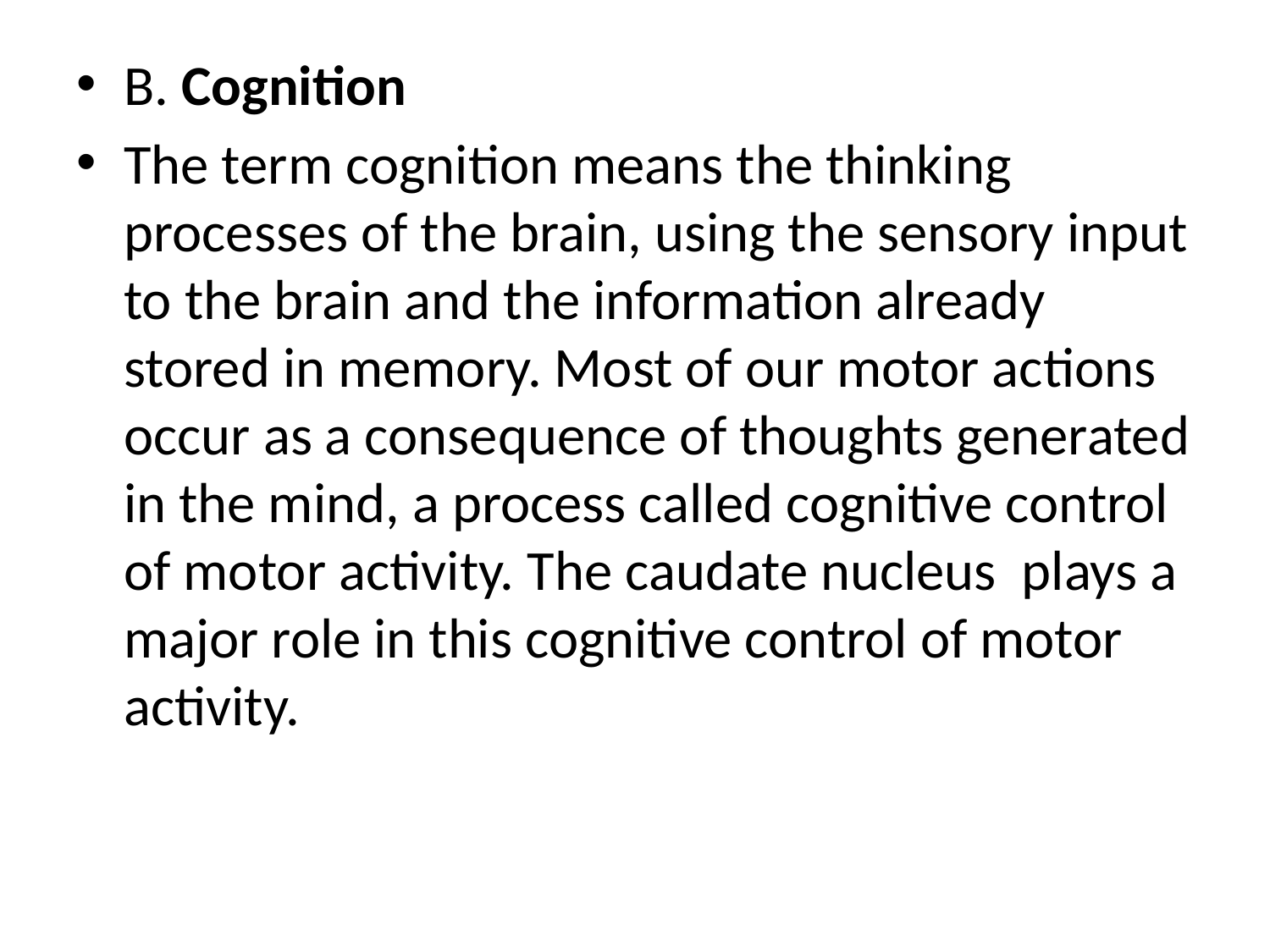

B. Cognition
The term cognition means the thinking processes of the brain, using the sensory input to the brain and the information already stored in memory. Most of our motor actions occur as a consequence of thoughts generated in the mind, a process called cognitive control of motor activity. The caudate nucleus  plays a major role in this cognitive control of motor activity.